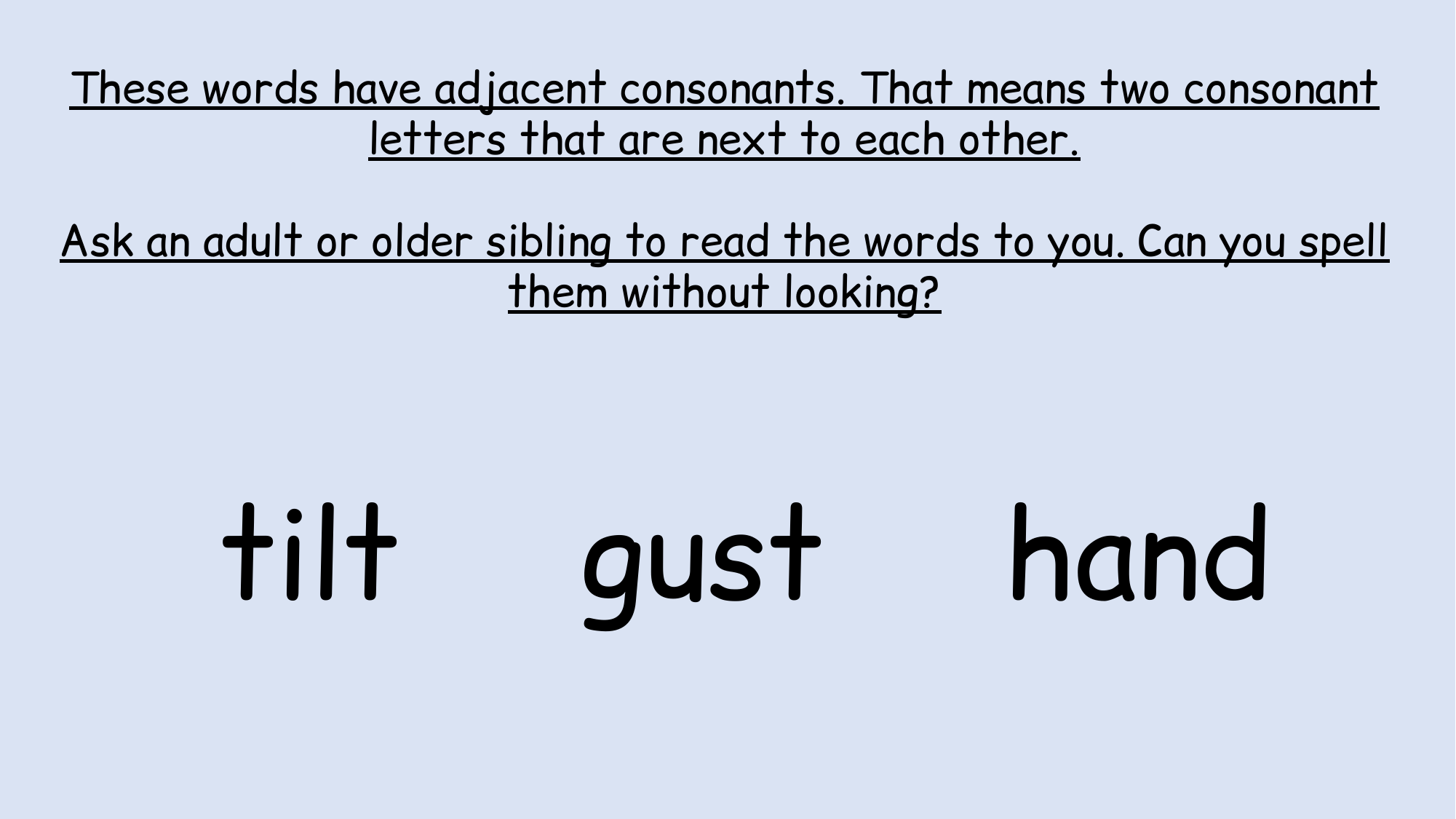

These words have adjacent consonants. That means two consonant letters that are next to each other.

Ask an adult or older sibling to read the words to you. Can you spell them without looking?
tilt     gust     hand